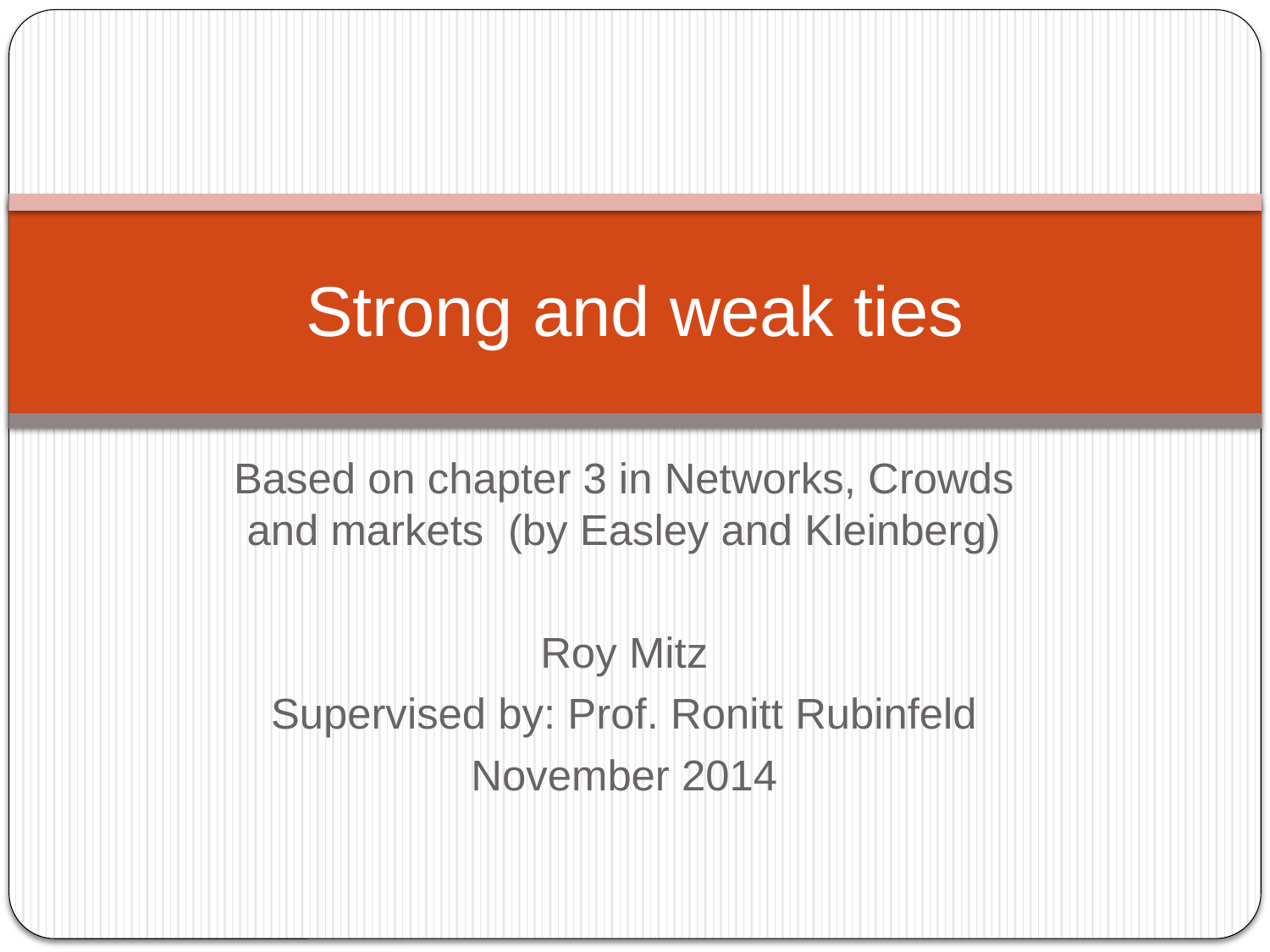

# Strong and weak ties
Based on chapter 3 in Networks, Crowds and markets  (by Easley and Kleinberg)

Roy Mitz
Supervised by: Prof. Ronitt Rubinfeld
November 2014